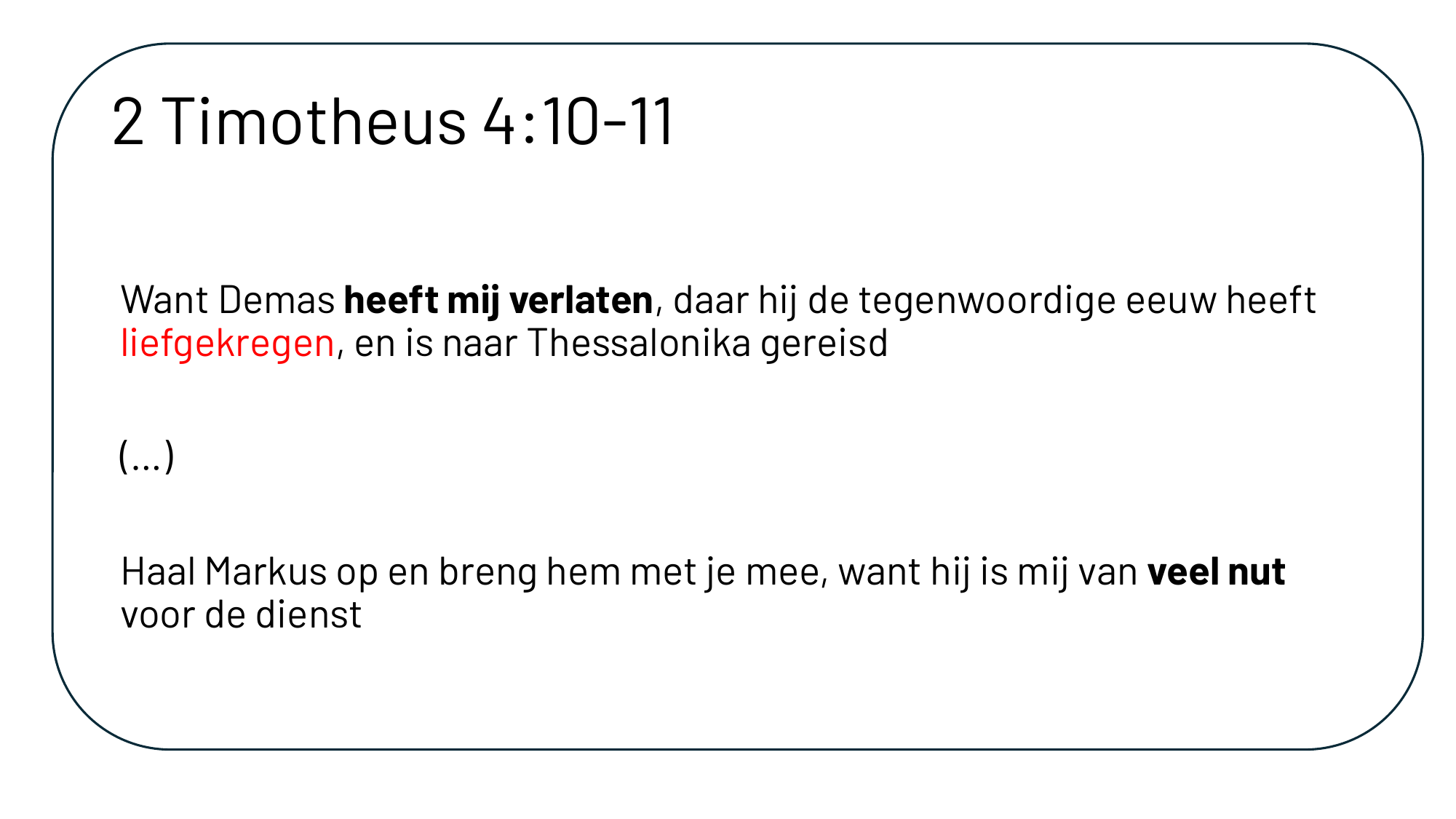

# 2 Timotheus 4:10-11
Want Demas heeft mij verlaten, daar hij de tegenwoordige eeuw heeft liefgekregen, en is naar Thessalonika gereisd

(…)

Haal Markus op en breng hem met je mee, want hij is mij van veel nut voor de dienst